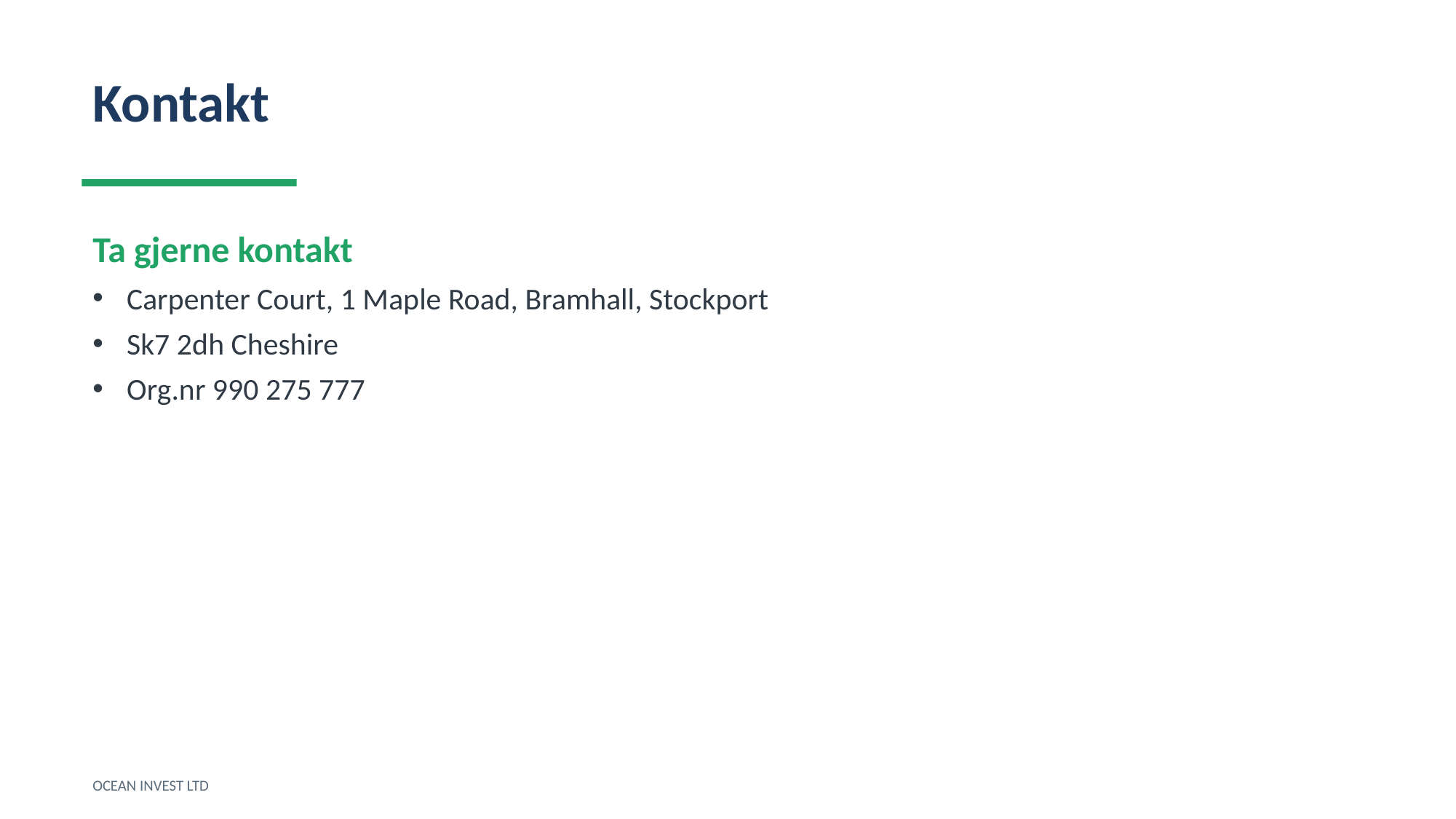

Kontakt

Ta gjerne kontakt
Carpenter Court, 1 Maple Road, Bramhall, Stockport
Sk7 2dh Cheshire
Org.nr 990 275 777
OCEAN INVEST LTD